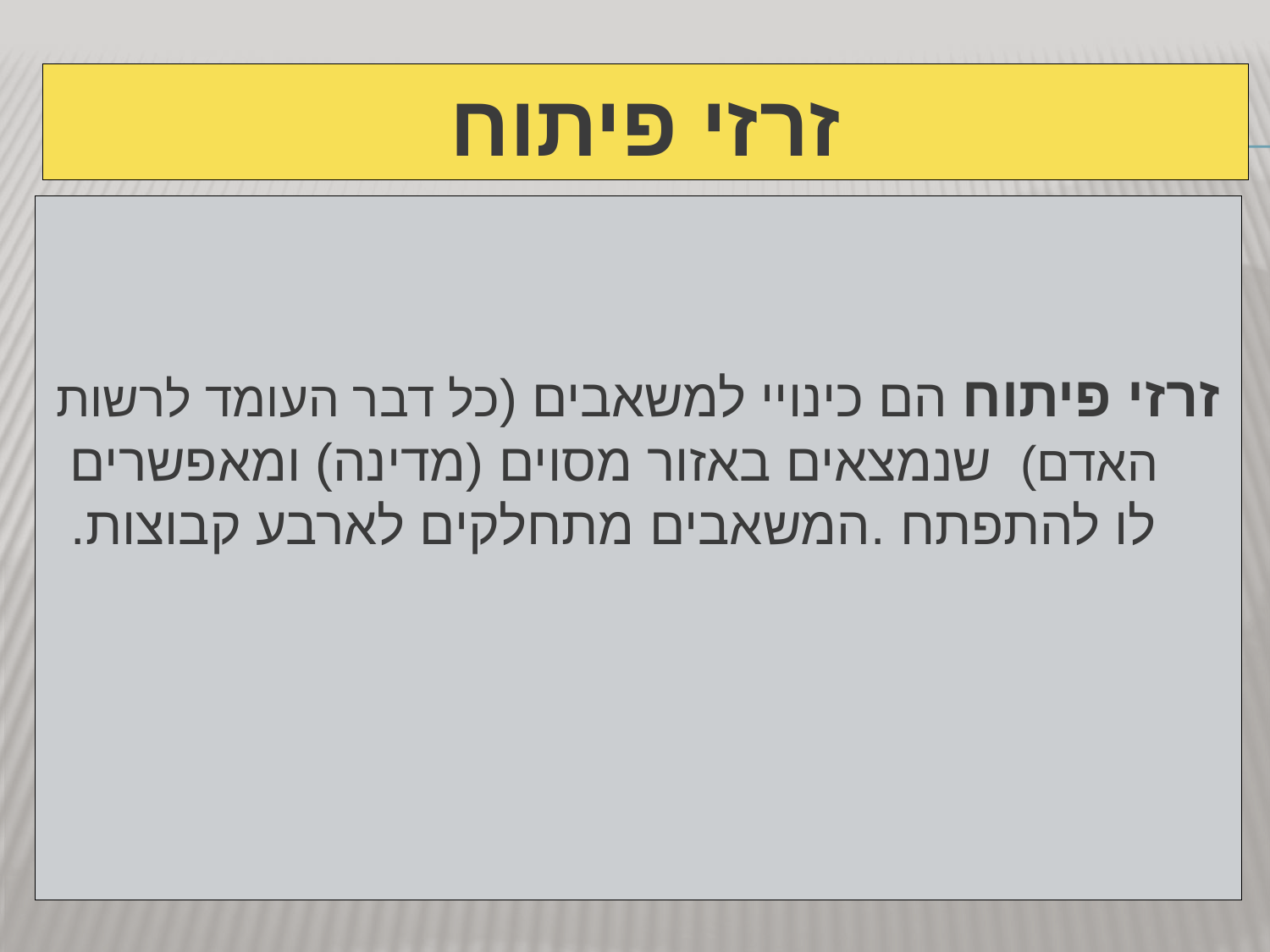

# זרזי פיתוח

זרזי פיתוח הם כינויי למשאבים (כל דבר העומד לרשות האדם)  שנמצאים באזור מסוים (מדינה) ומאפשרים לו להתפתח .המשאבים מתחלקים לארבע קבוצות.